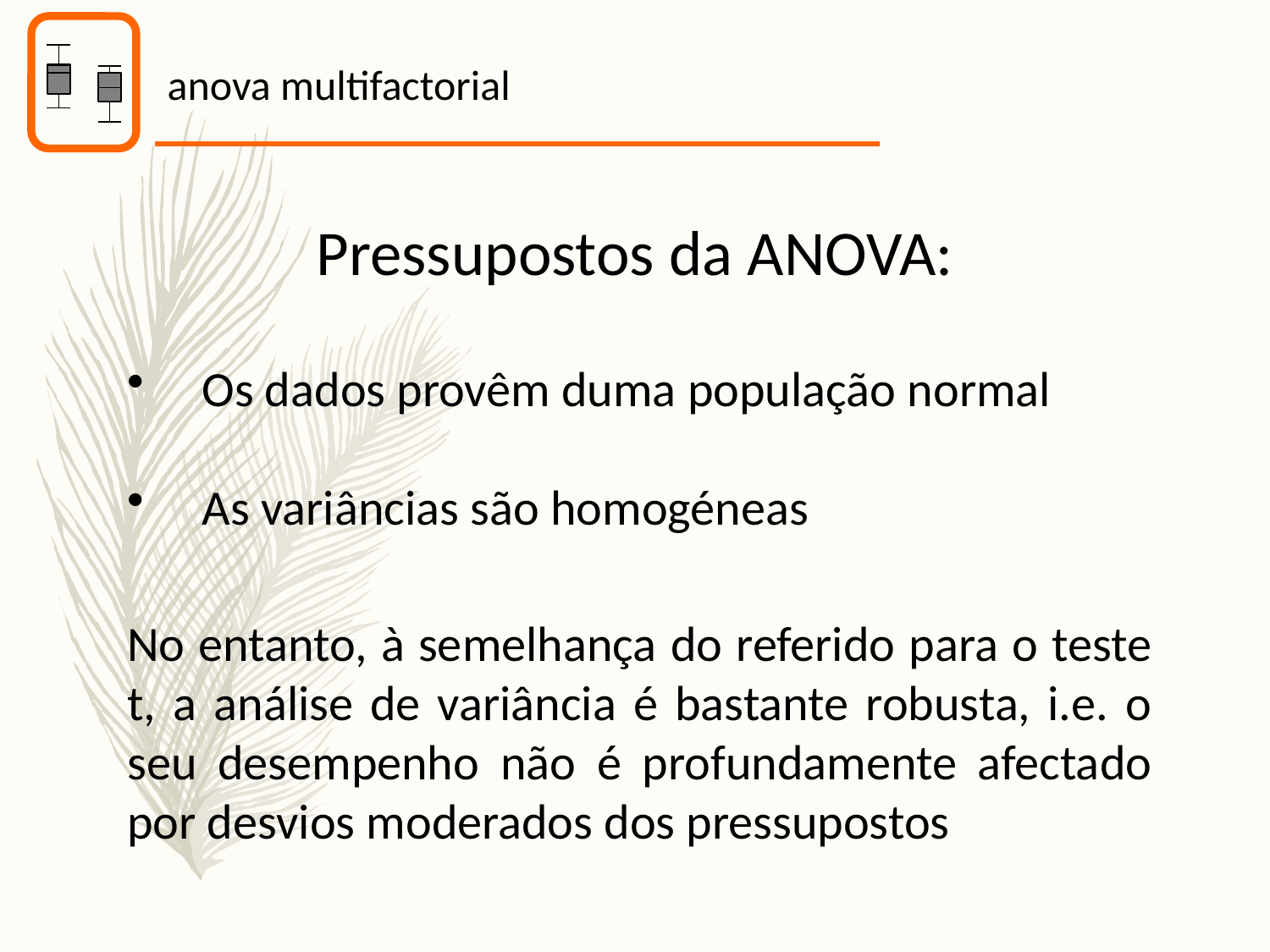

anova multifactorial
Pressupostos da ANOVA:
 Os dados provêm duma população normal

 As variâncias são homogéneas
No entanto, à semelhança do referido para o teste t, a análise de variância é bastante robusta, i.e. o seu desempenho não é profundamente afectado por desvios moderados dos pressupostos